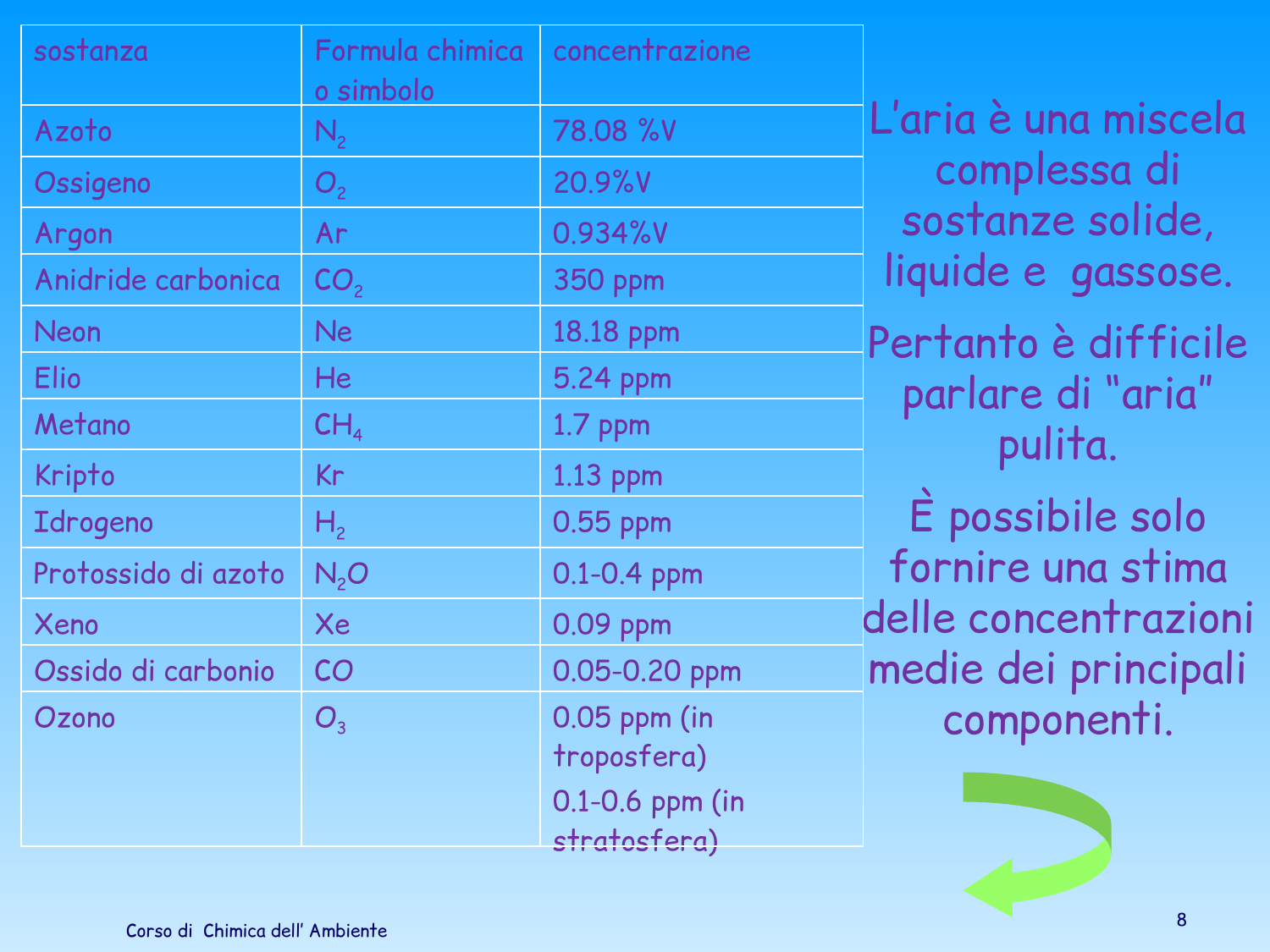

| sostanza | Formula chimica o simbolo | concentrazione |
| --- | --- | --- |
| Azoto | N2 | 78.08 %V |
| Ossigeno | O2 | 20.9%V |
| Argon | Ar | 0.934%V |
| Anidride carbonica | CO2 | 350 ppm |
| Neon | Ne | 18.18 ppm |
| Elio | He | 5.24 ppm |
| Metano | CH4 | 1.7 ppm |
| Kripto | Kr | 1.13 ppm |
| Idrogeno | H2 | 0.55 ppm |
| Protossido di azoto | N2O | 0.1-0.4 ppm |
| Xeno | Xe | 0.09 ppm |
| Ossido di carbonio | CO | 0.05-0.20 ppm |
| Ozono | O3 | 0.05 ppm (in troposfera) 0.1-0.6 ppm (in stratosfera) |
L’aria è una miscela complessa di sostanze solide, liquide e  gassose.
Pertanto è difficile parlare di “aria” pulita.
È possibile solo fornire una stima delle concentrazioni medie dei principali componenti.

8
Corso di  Chimica dell’ Ambiente